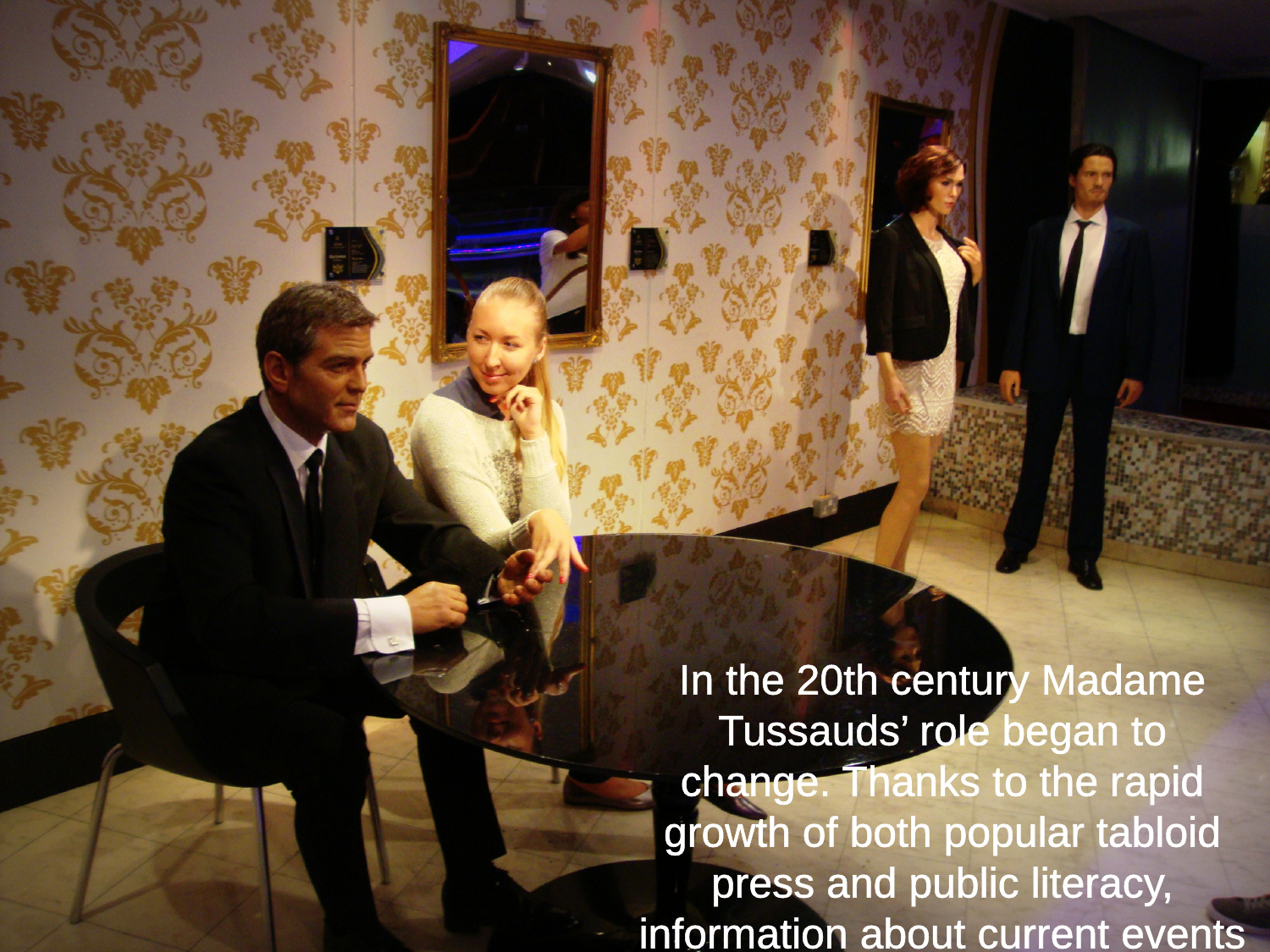

In the 20th century Madame Tussauds’ role began to change. Thanks to the rapid growth of both popular tabloid press and public literacy, information about current events was easily acquired.